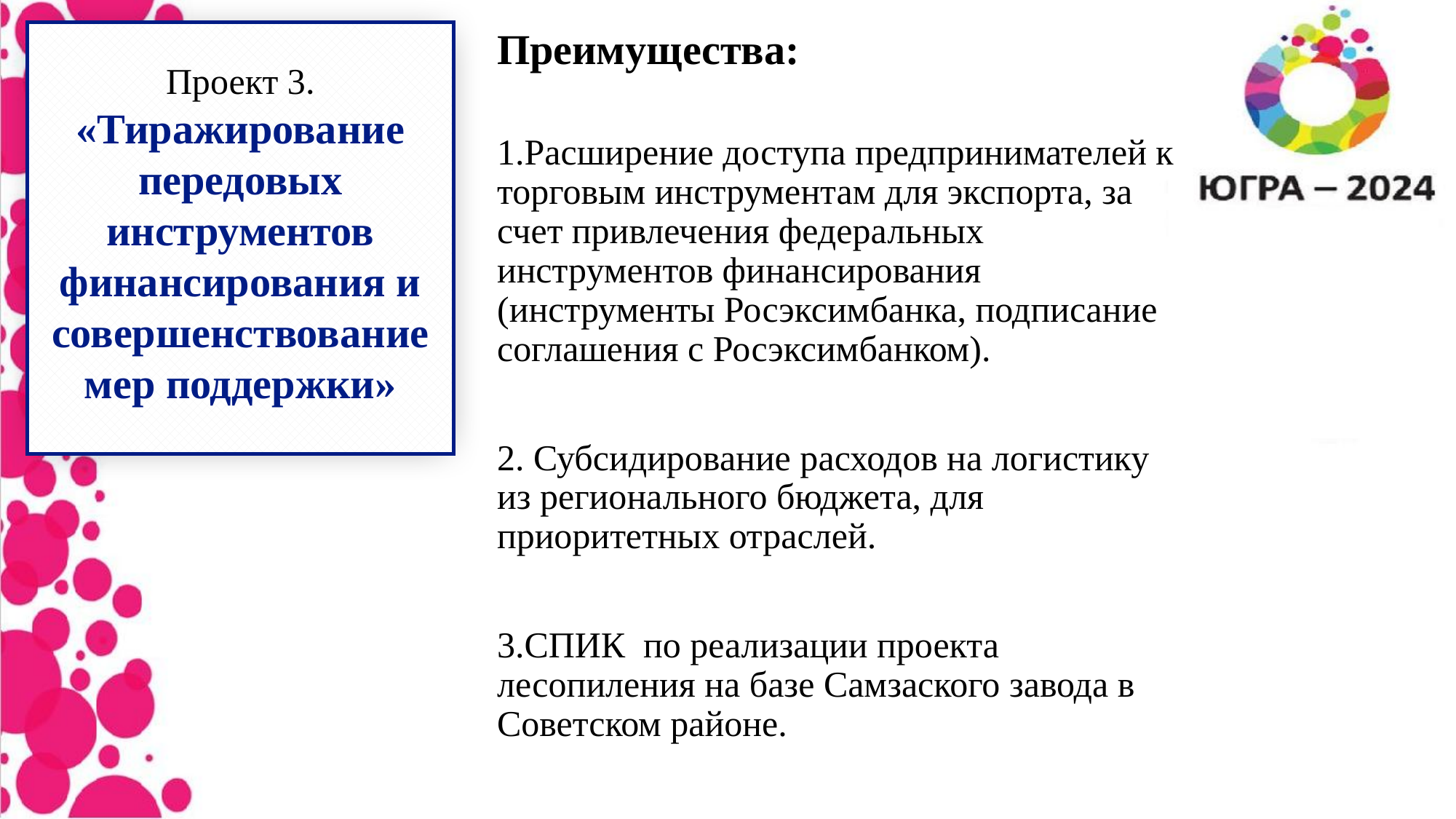

Проект 3.
«Тиражирование передовых инструментов финансирования и совершенствование мер поддержки»

Преимущества:

Расширение доступа предпринимателей к торговым инструментам для экспорта, за счет привлечения федеральных инструментов финансирования (инструменты Росэксимбанка, подписание соглашения с Росэксимбанком).

 Субсидирование расходов на логистику из регионального бюджета, для приоритетных отраслей.

СПИК  по реализации проекта лесопиления на базе Самзаского завода в Советском районе.